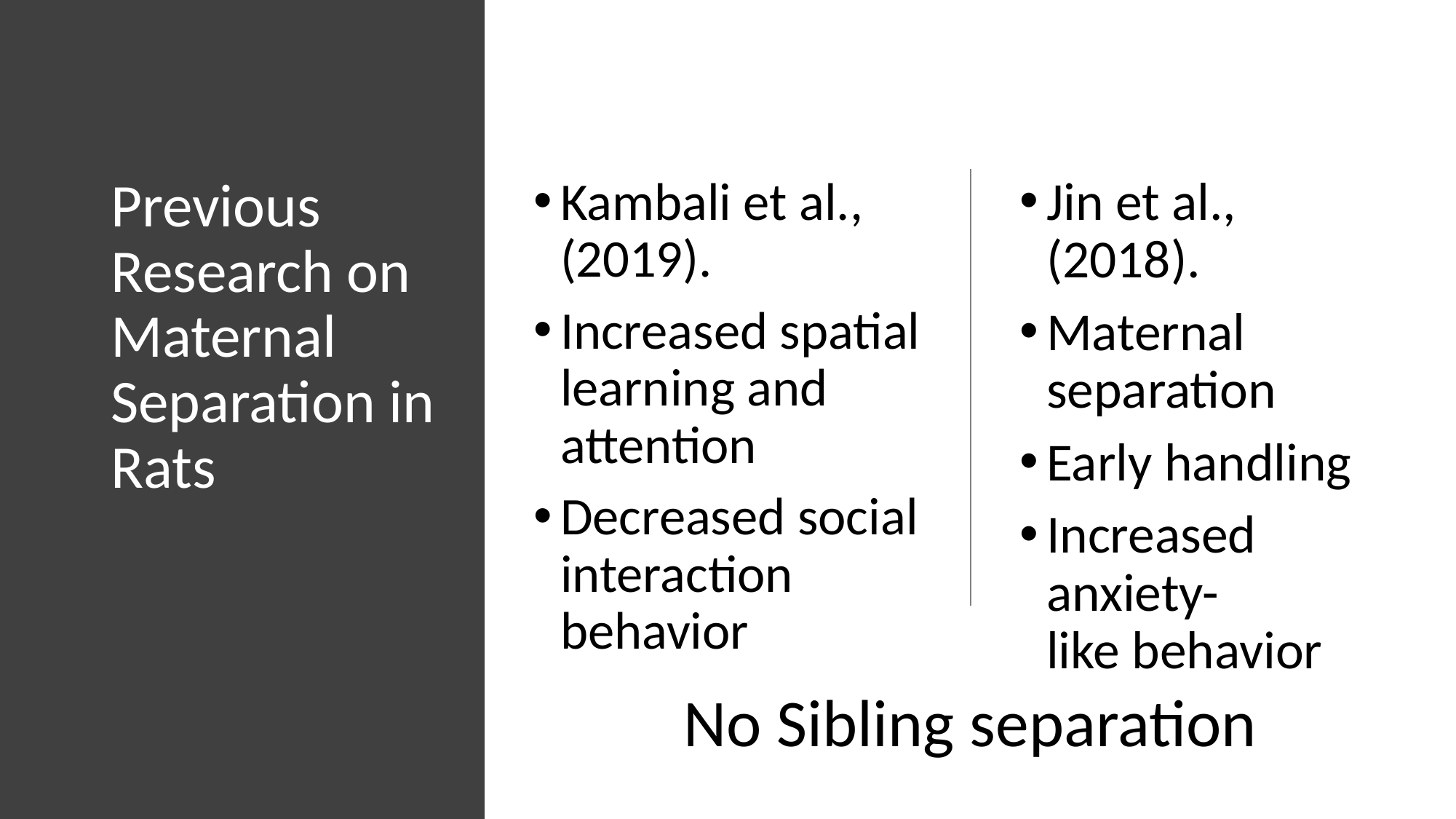

# Previous Research on Maternal Separation in Rats
Kambali et al., (2019).
Increased spatial learning and attention
Decreased social interaction behavior
Jin et al., (2018).
Maternal separation
Early handling
Increased anxiety-like behavior

No Sibling separation